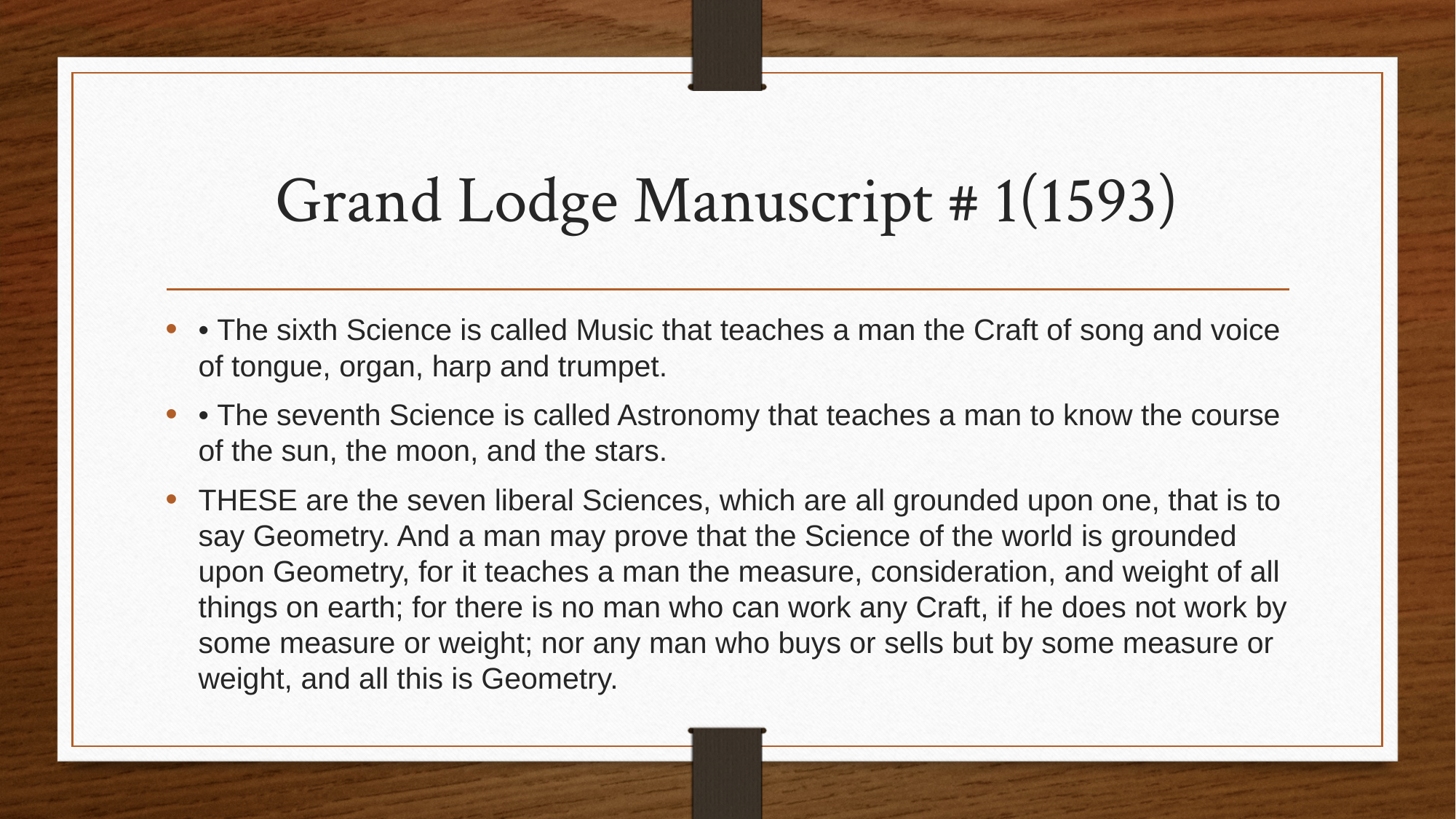

# Grand Lodge Manuscript # 1(1593)
• The sixth Science is called Music that teaches a man the Craft of song and voice of tongue, organ, harp and trumpet.
• The seventh Science is called Astronomy that teaches a man to know the course of the sun, the moon, and the stars.
THESE are the seven liberal Sciences, which are all grounded upon one, that is to say Geometry. And a man may prove that the Science of the world is grounded upon Geometry, for it teaches a man the measure, consideration, and weight of all things on earth; for there is no man who can work any Craft, if he does not work by some measure or weight; nor any man who buys or sells but by some measure or weight, and all this is Geometry.